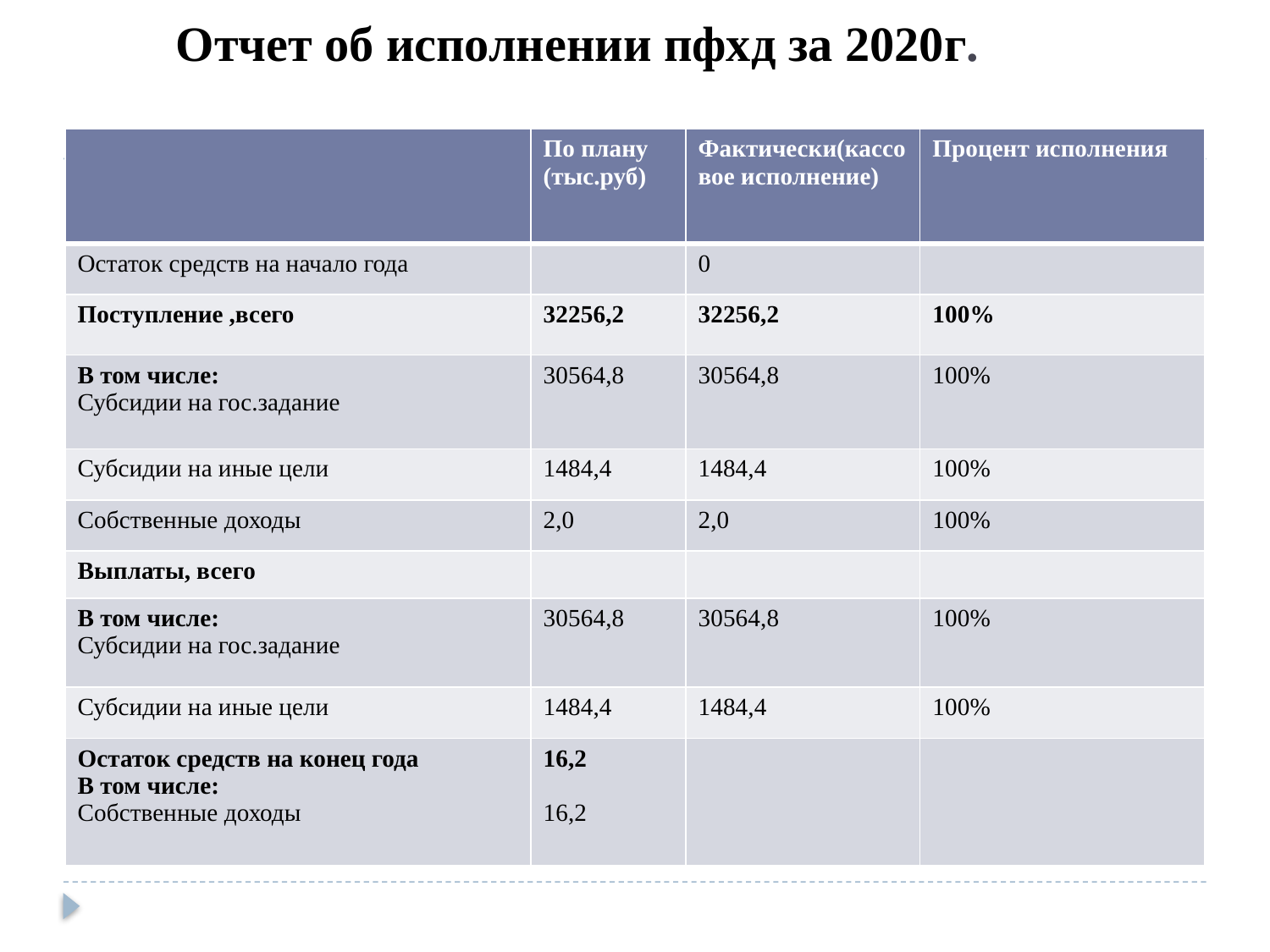

# Отчет об исполнении пфхд за 2020г.
|  | По плану (тыс.руб) | Фактически(кассовое исполнение) | Процент исполнения |
| --- | --- | --- | --- |
| Остаток средств на начало года |  | 0 |  |
| Поступление ,всего | 32256,2 | 32256,2 | 100% |
| В том числе: Субсидии на гос.задание | 30564,8 | 30564,8 | 100% |
| Субсидии на иные цели | 1484,4 | 1484,4 | 100% |
| Собственные доходы | 2,0 | 2,0 | 100% |
| Выплаты, всего |  |  |  |
| В том числе: Субсидии на гос.задание | 30564,8 | 30564,8 | 100% |
| Субсидии на иные цели | 1484,4 | 1484,4 | 100% |
| Остаток средств на конец года В том числе: Собственные доходы | 16,2 16,2 |  |  |